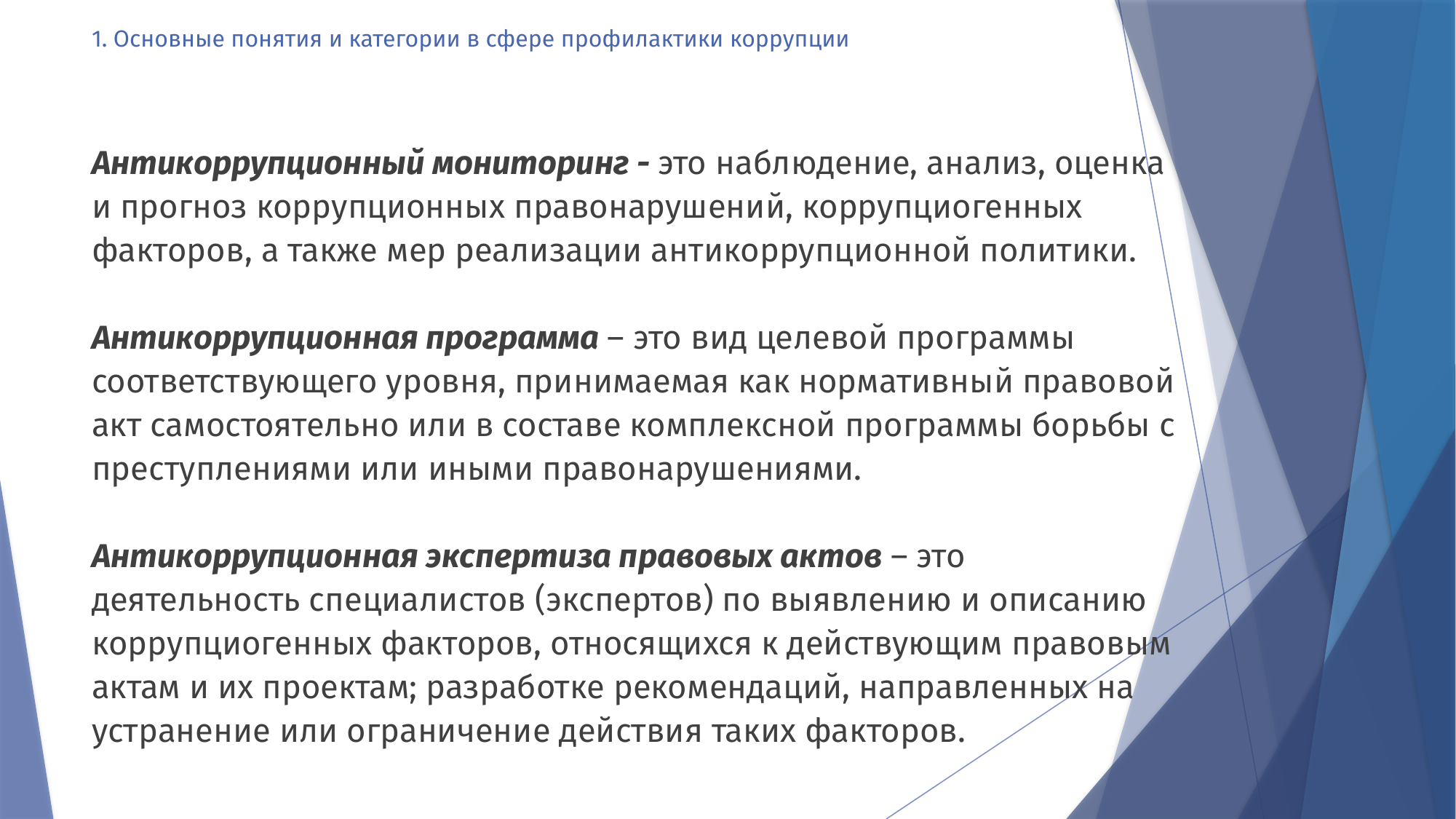

# 1. Основные понятия и категории в сфере профилактики коррупции
Антикоррупционный мониторинг - это наблюдение, анализ, оценка и прогноз коррупционных правонарушений, коррупциогенных факторов, а также мер реализации антикоррупционной политики.

Антикоррупционная программа – это вид целевой программы соответствующего уровня, принимаемая как нормативный правовой акт самостоятельно или в составе комплексной программы борьбы с преступлениями или иными правонарушениями.

Антикоррупционная экспертиза правовых актов – это деятельность специалистов (экспертов) по выявлению и описанию коррупциогенных факторов, относящихся к действующим правовым актам и их проектам; разработке рекомендаций, направленных на устранение или ограничение действия таких факторов.